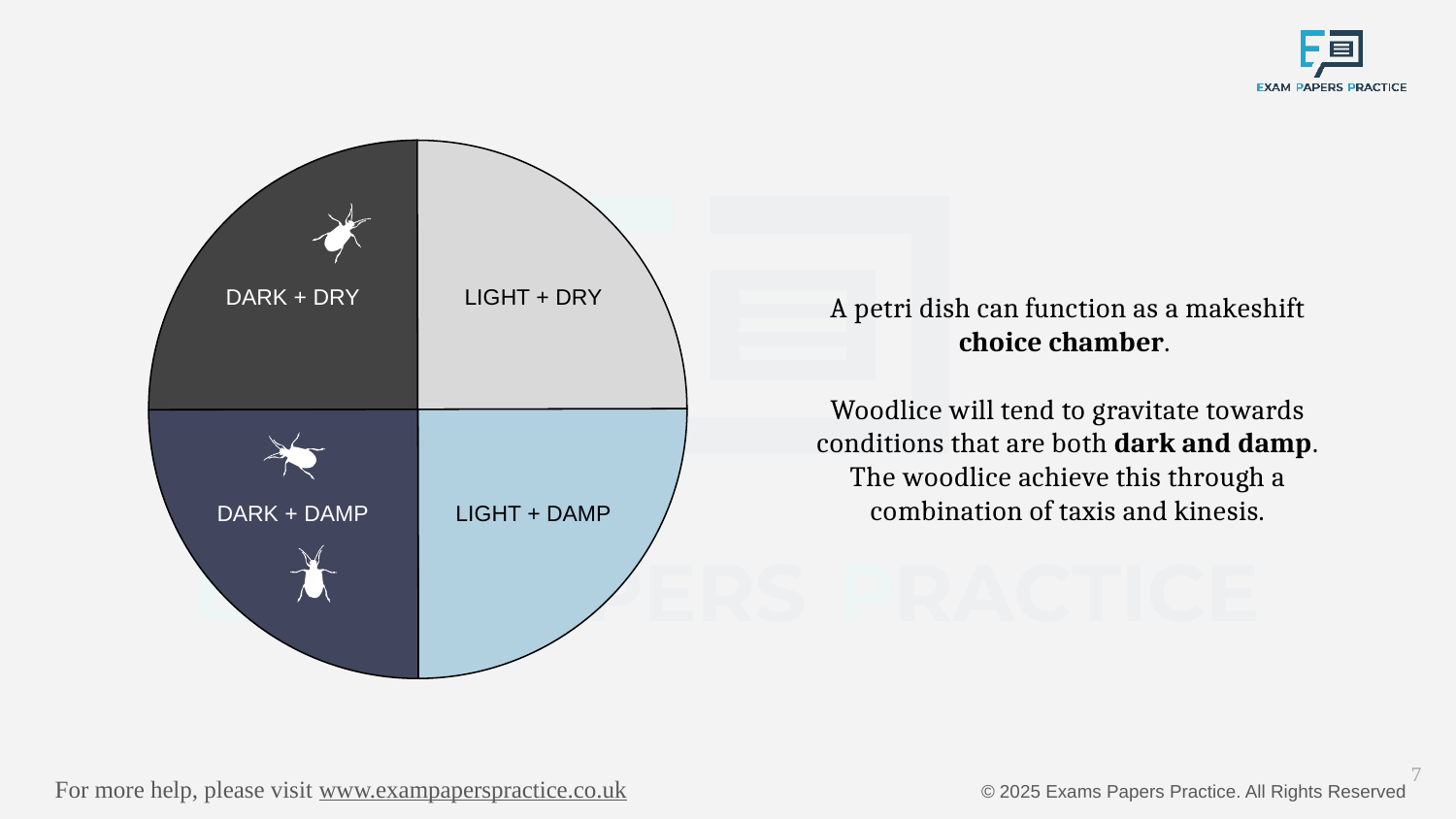

DARK + DRY
LIGHT + DRY

DARK + DAMP
LIGHT + DAMP

A petri dish can function as a makeshift choice chamber.

Woodlice will tend to gravitate towards conditions that are both dark and damp. The woodlice achieve this through a combination of taxis and kinesis.
7